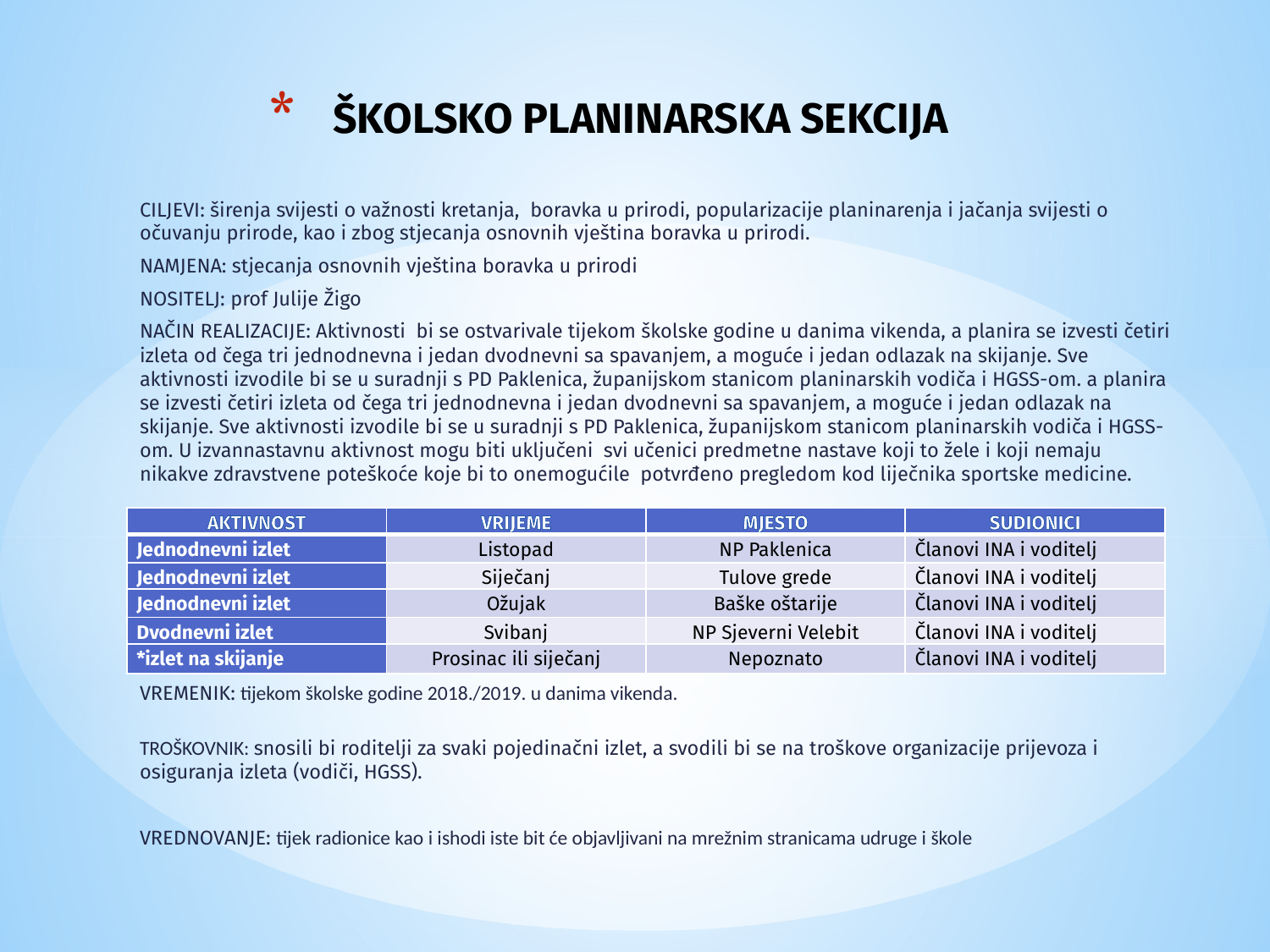

# ŠKOLSKO PLANINARSKA SEKCIJA
CILJEVI: širenja svijesti o važnosti kretanja,  boravka u prirodi, popularizacije planinarenja i jačanja svijesti o očuvanju prirode, kao i zbog stjecanja osnovnih vještina boravka u prirodi.
NAMJENA: stjecanja osnovnih vještina boravka u prirodi
NOSITELJ: prof Julije Žigo
NAČIN REALIZACIJE: Aktivnosti  bi se ostvarivale tijekom školske godine u danima vikenda, a planira se izvesti četiri izleta od čega tri jednodnevna i jedan dvodnevni sa spavanjem, a moguće i jedan odlazak na skijanje. Sve aktivnosti izvodile bi se u suradnji s PD Paklenica, županijskom stanicom planinarskih vodiča i HGSS-om. a planira se izvesti četiri izleta od čega tri jednodnevna i jedan dvodnevni sa spavanjem, a moguće i jedan odlazak na skijanje. Sve aktivnosti izvodile bi se u suradnji s PD Paklenica, županijskom stanicom planinarskih vodiča i HGSS-om. U izvannastavnu aktivnost mogu biti uključeni  svi učenici predmetne nastave koji to žele i koji nemaju nikakve zdravstvene poteškoće koje bi to onemogućile  potvrđeno pregledom kod liječnika sportske medicine.

VREMENIK: tijekom školske godine 2018./2019. u danima vikenda.

TROŠKOVNIK: snosili bi roditelji za svaki pojedinačni izlet, a svodili bi se na troškove organizacije prijevoza i osiguranja izleta (vodiči, HGSS).

VREDNOVANJE: tijek radionice kao i ishodi iste bit će objavljivani na mrežnim stranicama udruge i škole

| AKTIVNOST | VRIJEME | MJESTO | SUDIONICI |
| --- | --- | --- | --- |
| Jednodnevni izlet | Listopad | NP Paklenica | Članovi INA i voditelj |
| Jednodnevni izlet | Siječanj | Tulove grede | Članovi INA i voditelj |
| Jednodnevni izlet | Ožujak | Baške oštarije | Članovi INA i voditelj |
| Dvodnevni izlet | Svibanj | NP Sjeverni Velebit | Članovi INA i voditelj |
| \*izlet na skijanje | Prosinac ili siječanj | Nepoznato | Članovi INA i voditelj |